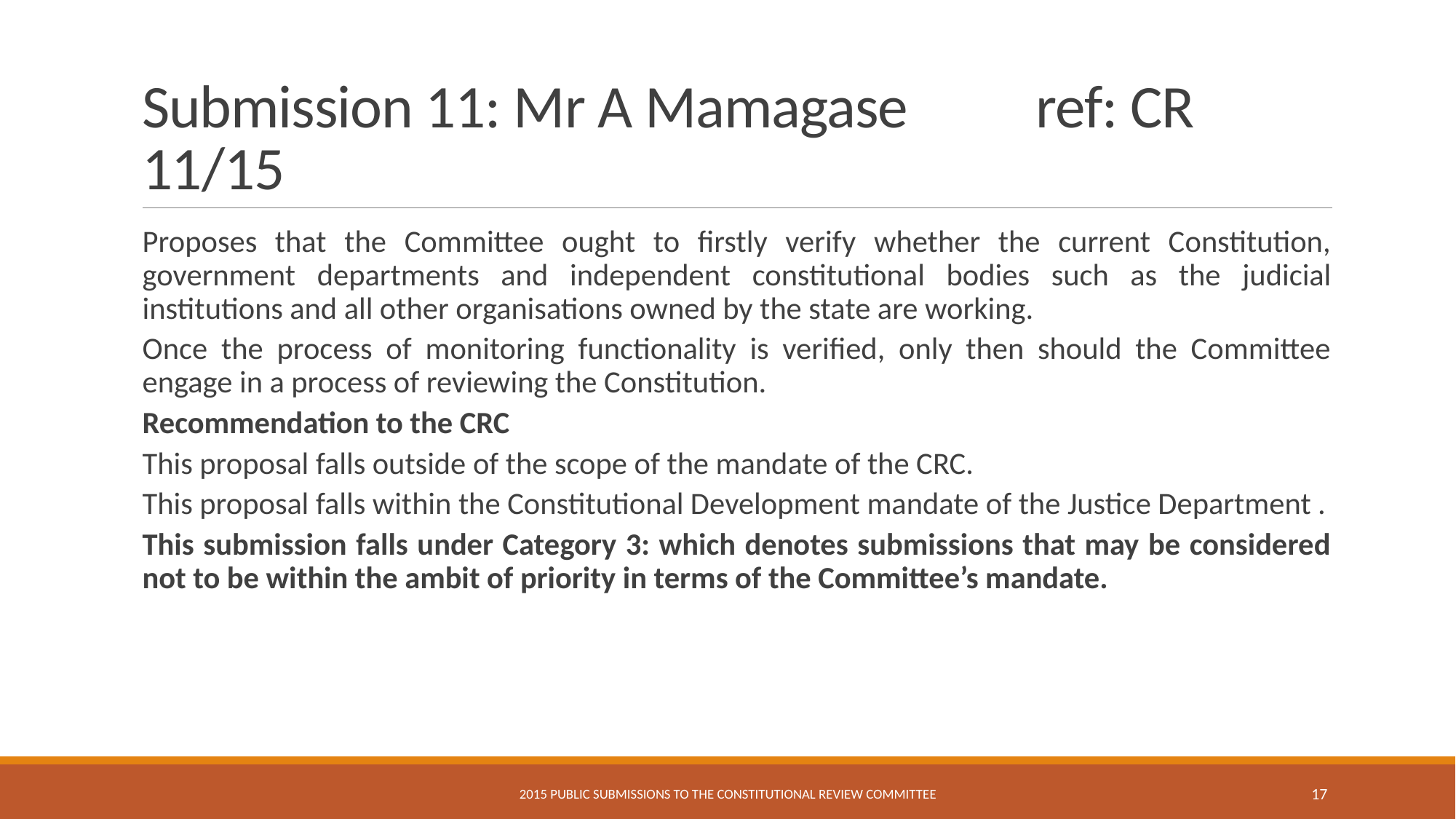

# Submission 11: Mr A Mamagase          ref: CR 11/15
Proposes that the Committee ought to firstly verify whether the current Constitution, government departments and independent constitutional bodies such as the judicial institutions and all other organisations owned by the state are working.
Once the process of monitoring functionality is verified, only then should the Committee engage in a process of reviewing the Constitution.
Recommendation to the CRC
This proposal falls outside of the scope of the mandate of the CRC.
This proposal falls within the Constitutional Development mandate of the Justice Department .
This submission falls under Category 3: which denotes submissions that may be considered not to be within the ambit of priority in terms of the Committee’s mandate.

2015 Public Submissions to the Constitutional review Committee
17